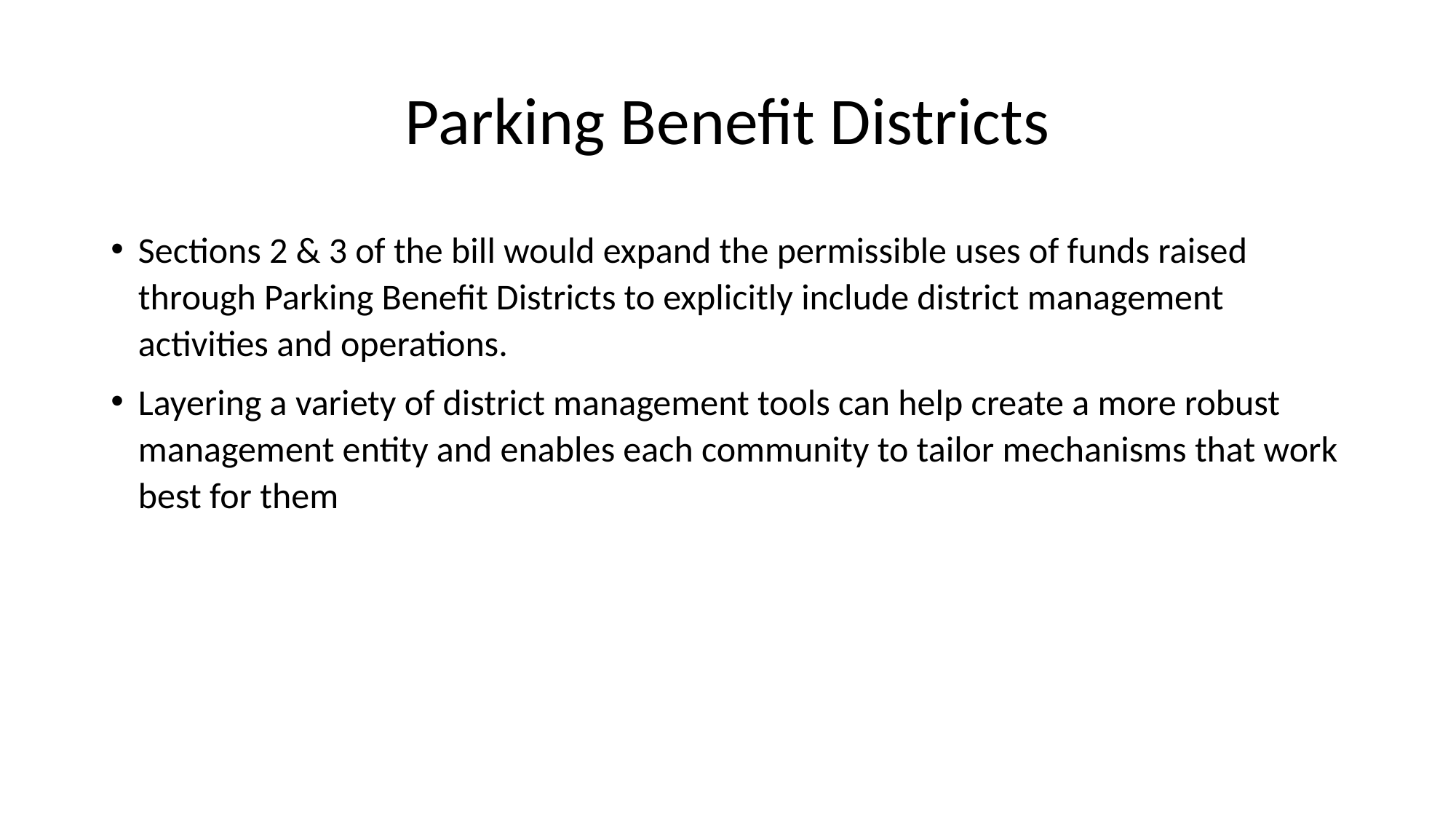

# Parking Benefit Districts
Sections 2 & 3 of the bill would expand the permissible uses of funds raised through Parking Benefit Districts to explicitly include district management activities and operations.
Layering a variety of district management tools can help create a more robust management entity and enables each community to tailor mechanisms that work best for them